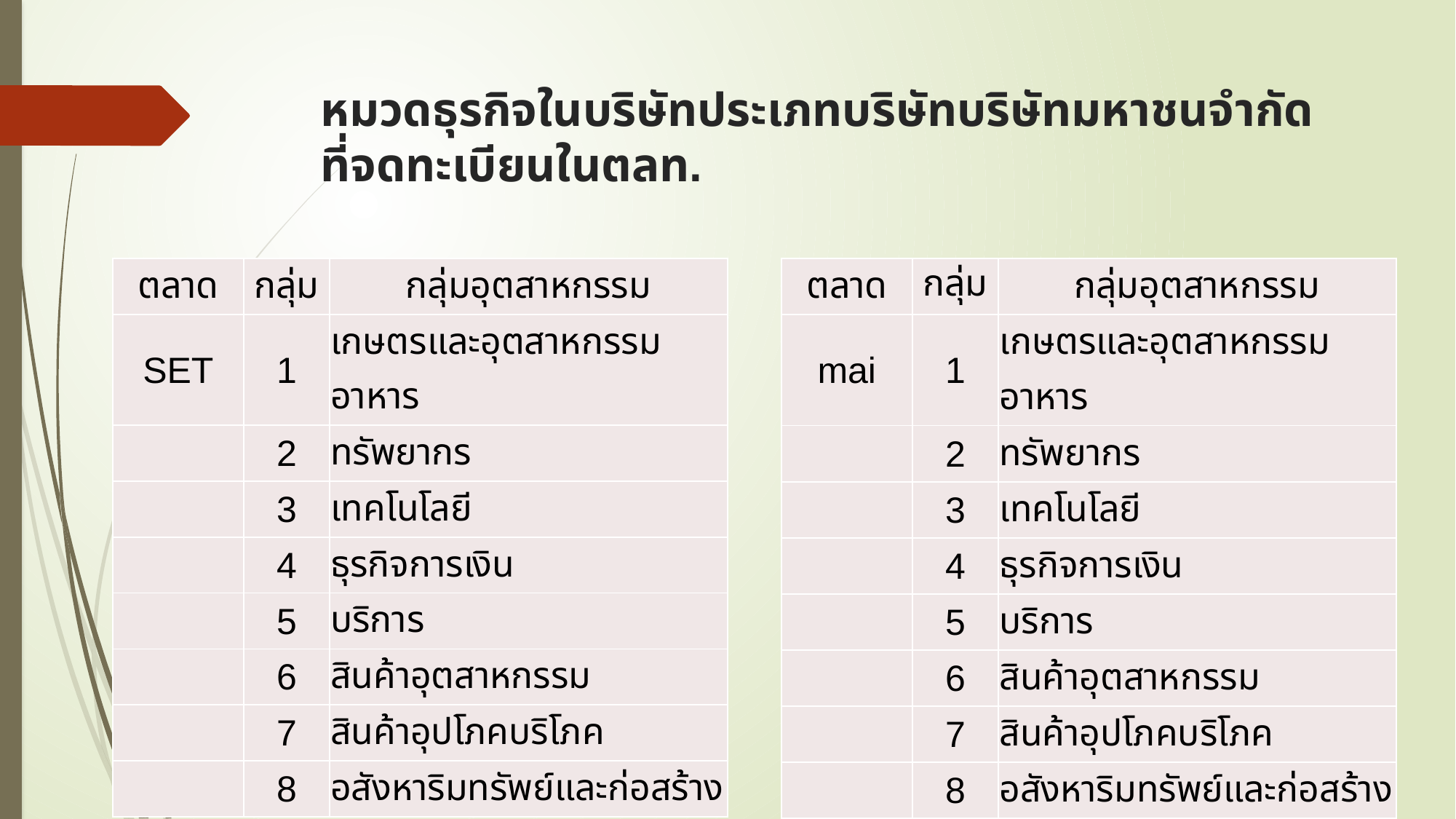

# หมวดธุรกิจในบริษัทประเภทบริษัทบริษัทมหาชนจำกัด ที่จดทะเบียนในตลท.
| ตลาด | กลุ่ม | กลุ่มอุตสาหกรรม |
| --- | --- | --- |
| SET | 1 | เกษตรและอุตสาหกรรมอาหาร |
|  | 2 | ทรัพยากร |
|  | 3 | เทคโนโลยี |
|  | 4 | ธุรกิจการเงิน |
|  | 5 | บริการ |
|  | 6 | สินค้าอุตสาหกรรม |
|  | 7 | สินค้าอุปโภคบริโภค |
|  | 8 | อสังหาริมทรัพย์และก่อสร้าง |
| ตลาด | กลุ่ม | กลุ่มอุตสาหกรรม |
| --- | --- | --- |
| mai | 1 | เกษตรและอุตสาหกรรมอาหาร |
|  | 2 | ทรัพยากร |
|  | 3 | เทคโนโลยี |
|  | 4 | ธุรกิจการเงิน |
|  | 5 | บริการ |
|  | 6 | สินค้าอุตสาหกรรม |
|  | 7 | สินค้าอุปโภคบริโภค |
|  | 8 | อสังหาริมทรัพย์และก่อสร้าง |